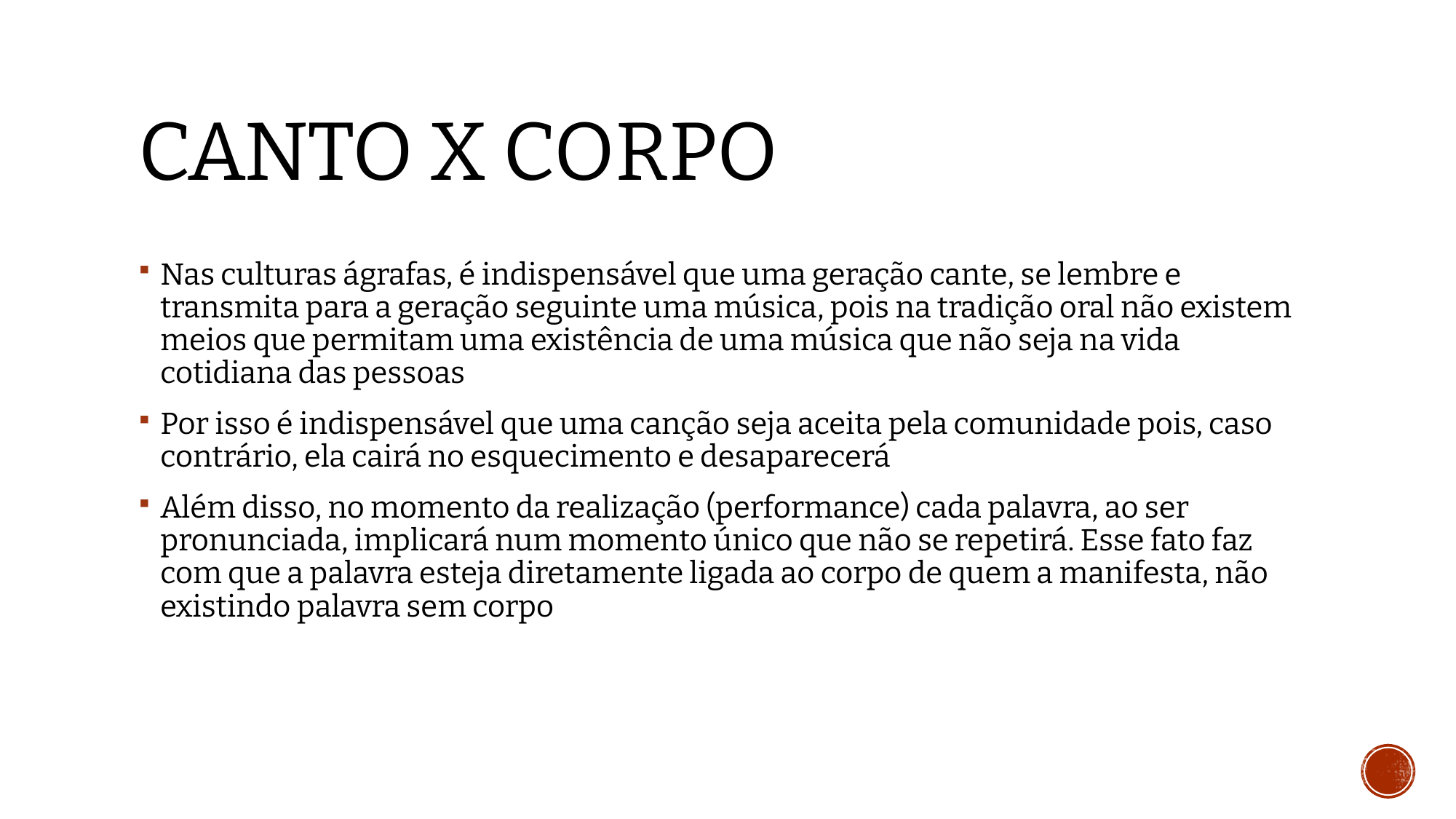

# Canto x Corpo
Nas culturas ágrafas, é indispensável que uma geração cante, se lembre e transmita para a geração seguinte uma música, pois na tradição oral não existem meios que permitam uma existência de uma música que não seja na vida cotidiana das pessoas
Por isso é indispensável que uma canção seja aceita pela comunidade pois, caso contrário, ela cairá no esquecimento e desaparecerá
Além disso, no momento da realização (performance) cada palavra, ao ser pronunciada, implicará num momento único que não se repetirá. Esse fato faz com que a palavra esteja diretamente ligada ao corpo de quem a manifesta, não existindo palavra sem corpo